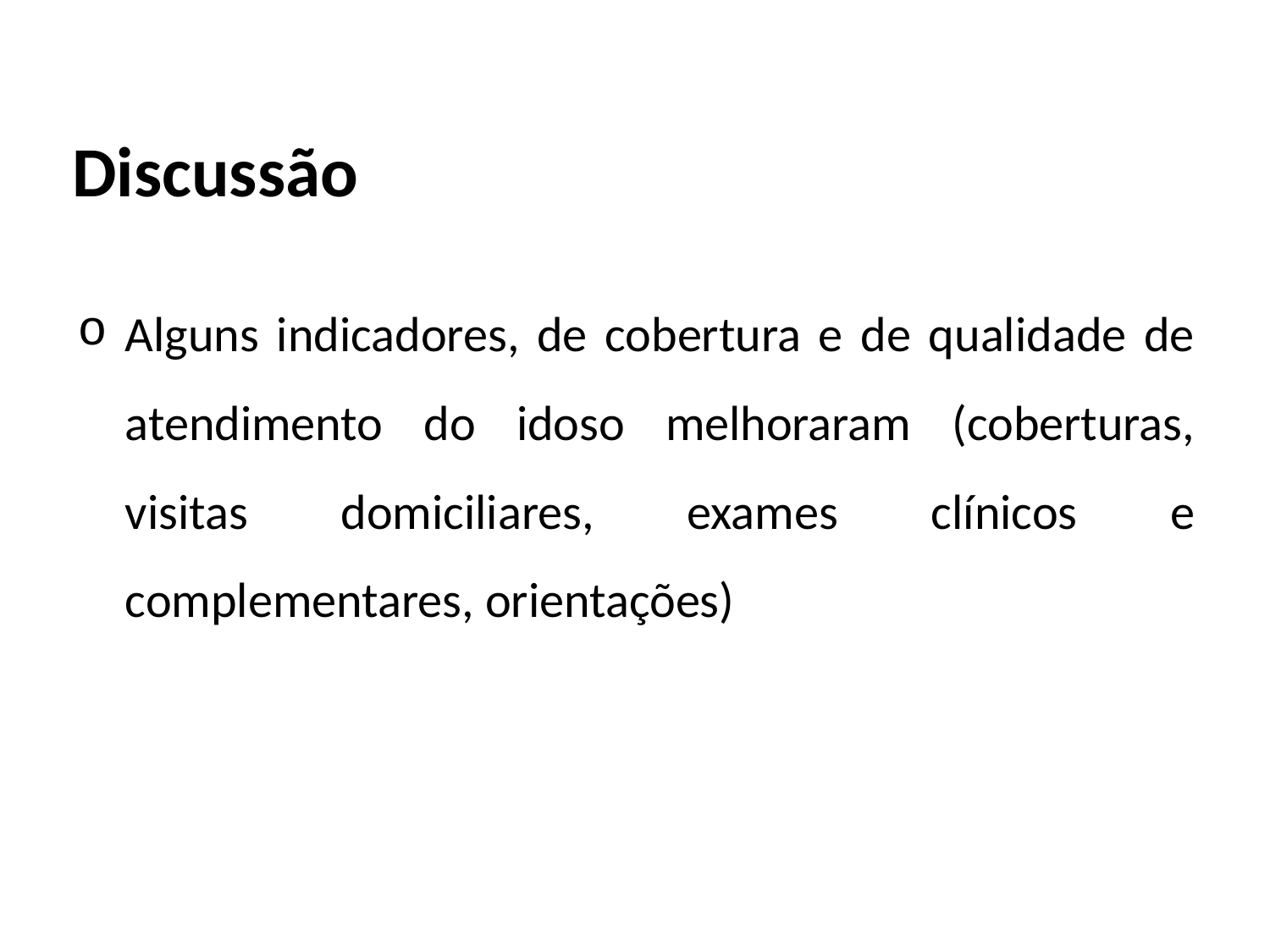

# Discussão
Alguns indicadores, de cobertura e de qualidade de atendimento do idoso melhoraram (coberturas, visitas domiciliares, exames clínicos e complementares, orientações)